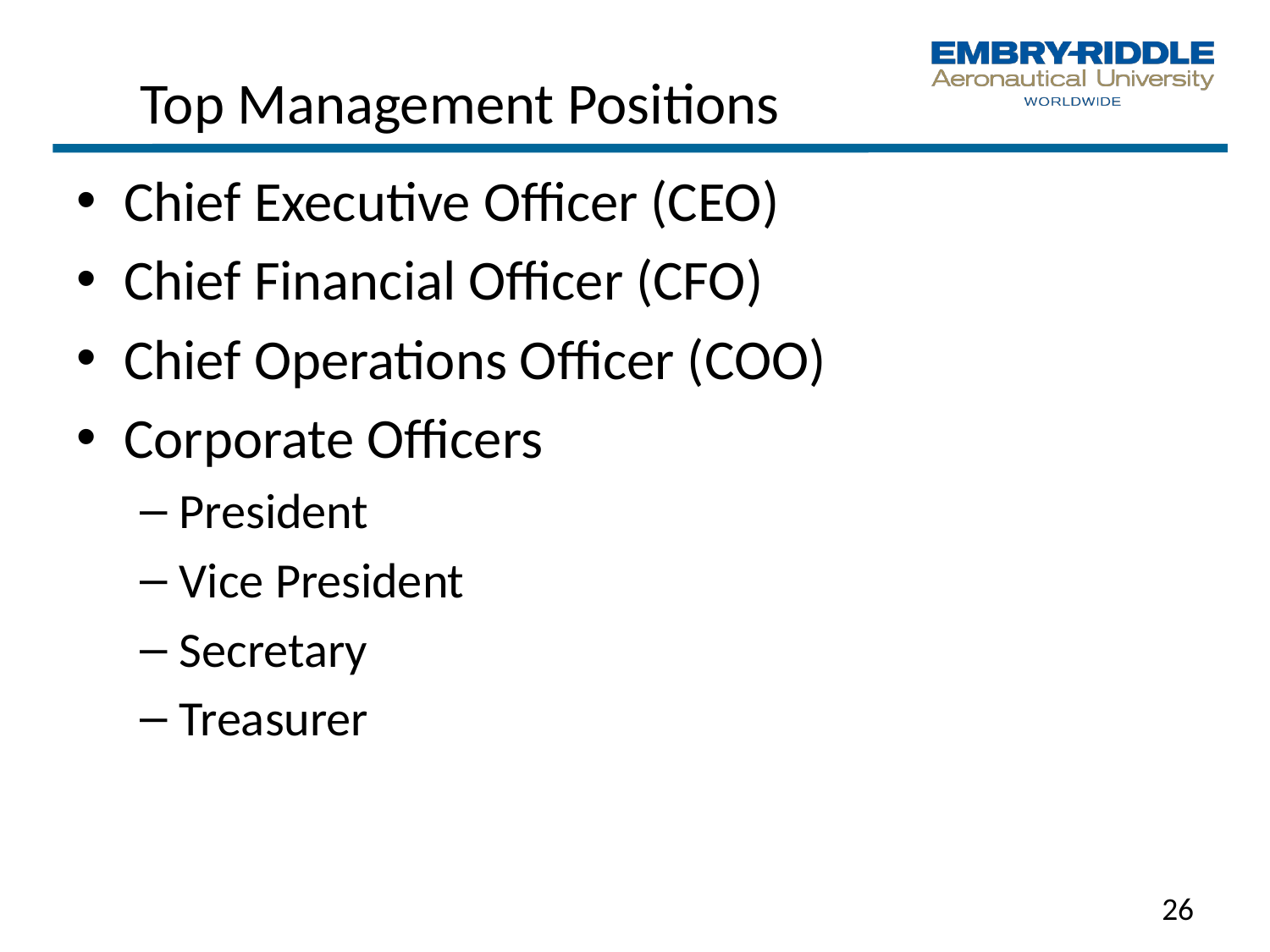

# Top Management Positions
Chief Executive Officer (CEO)
Chief Financial Officer (CFO)
Chief Operations Officer (COO)
Corporate Officers
President
Vice President
Secretary
Treasurer

26